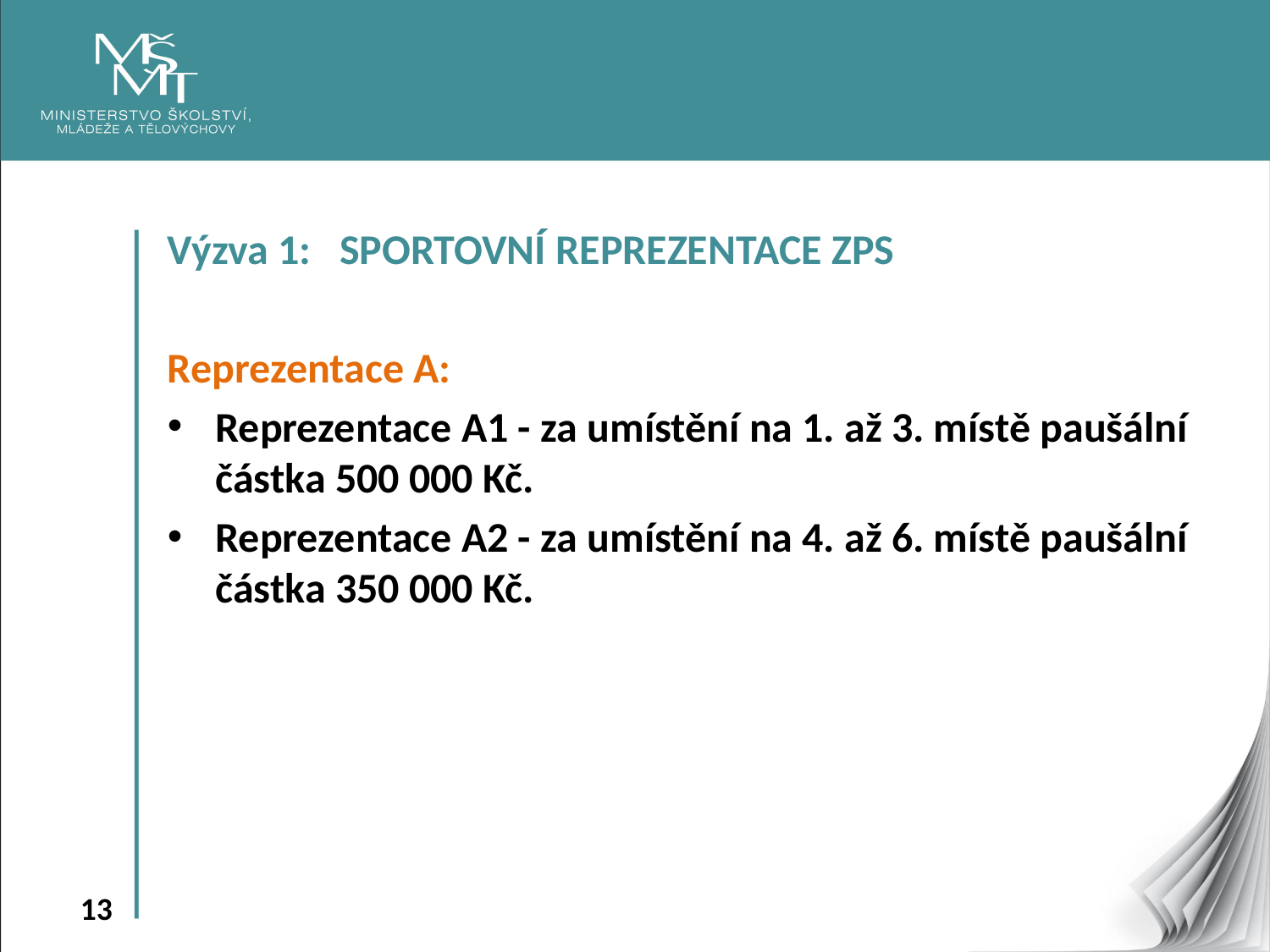

Výzva 1:   SPORTOVNÍ REPREZENTACE ZPS

Reprezentace A:
Reprezentace A1 - za umístění na 1. až 3. místě paušální částka 500 000 Kč.
Reprezentace A2 - za umístění na 4. až 6. místě paušální částka 350 000 Kč.